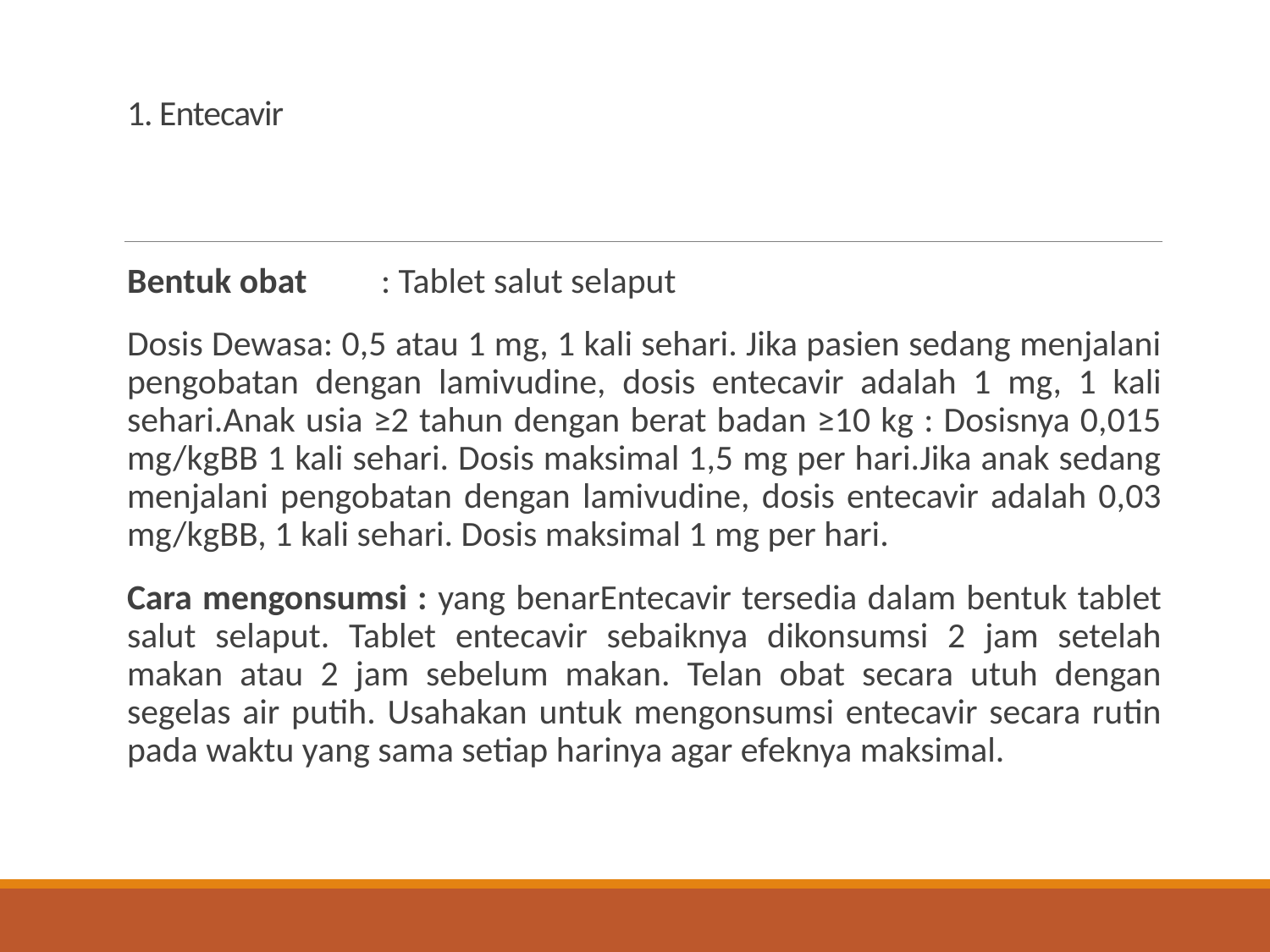

# 1. Entecavir
Bentuk obat	: Tablet salut selaput
Dosis Dewasa: 0,5 atau 1 mg, 1 kali sehari. Jika pasien sedang menjalani pengobatan dengan lamivudine, dosis entecavir adalah 1 mg, 1 kali sehari.Anak usia ≥2 tahun dengan berat badan ≥10 kg : Dosisnya 0,015 mg/kgBB 1 kali sehari. Dosis maksimal 1,5 mg per hari.Jika anak sedang menjalani pengobatan dengan lamivudine, dosis entecavir adalah 0,03 mg/kgBB, 1 kali sehari. Dosis maksimal 1 mg per hari.
Cara mengonsumsi : yang benarEntecavir tersedia dalam bentuk tablet salut selaput. Tablet entecavir sebaiknya dikonsumsi 2 jam setelah makan atau 2 jam sebelum makan. Telan obat secara utuh dengan segelas air putih. Usahakan untuk mengonsumsi entecavir secara rutin pada waktu yang sama setiap harinya agar efeknya maksimal.